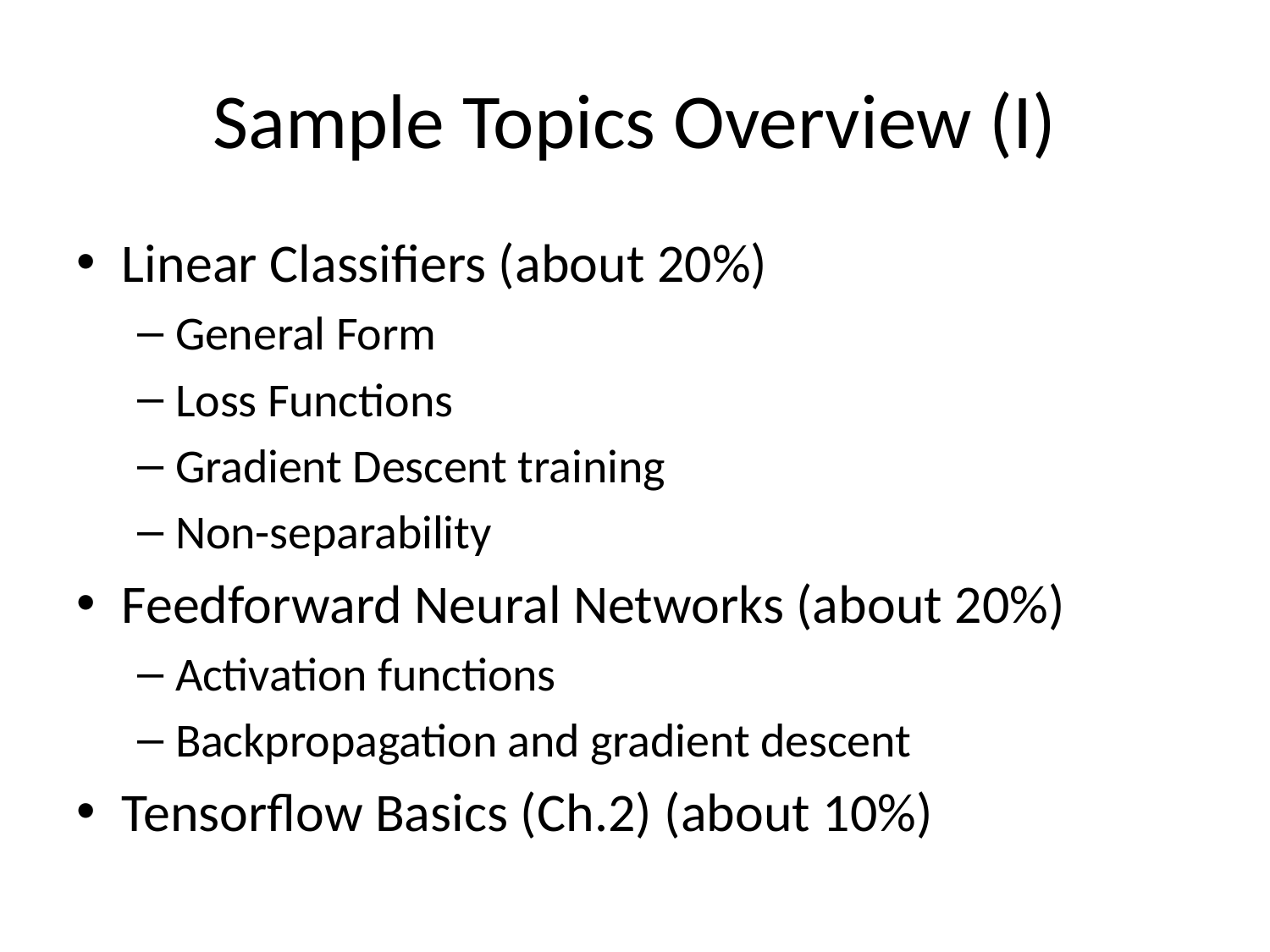

# Sample Topics Overview (I)
Linear Classifiers (about 20%)
General Form
Loss Functions
Gradient Descent training
Non-separability
Feedforward Neural Networks (about 20%)
Activation functions
Backpropagation and gradient descent
Tensorflow Basics (Ch.2) (about 10%)